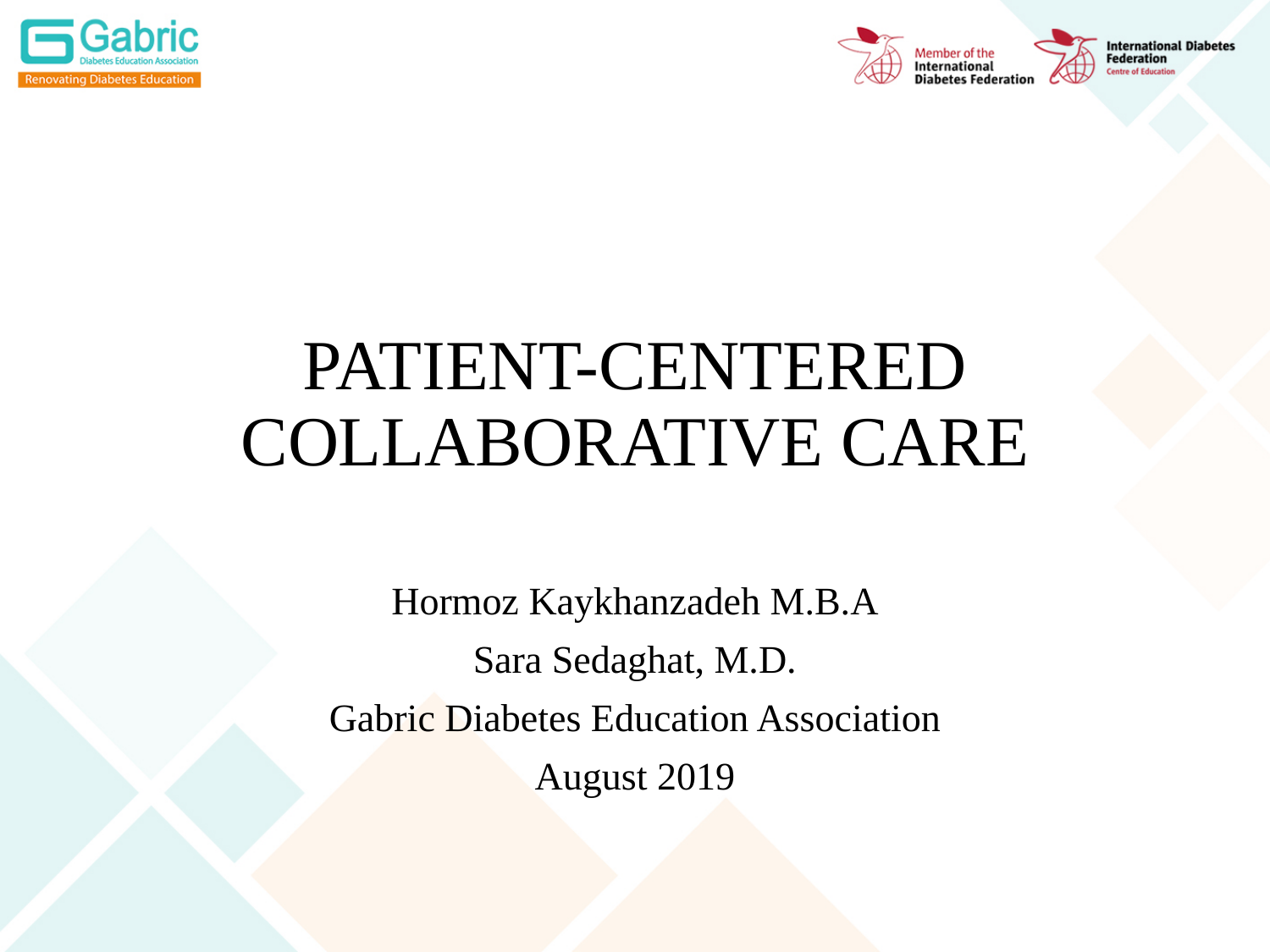

# PATIENT-CENTERED COLLABORATIVE CARE
Hormoz Kaykhanzadeh M.B.A
Sara Sedaghat, M.D.
Gabric Diabetes Education Association
August 2019